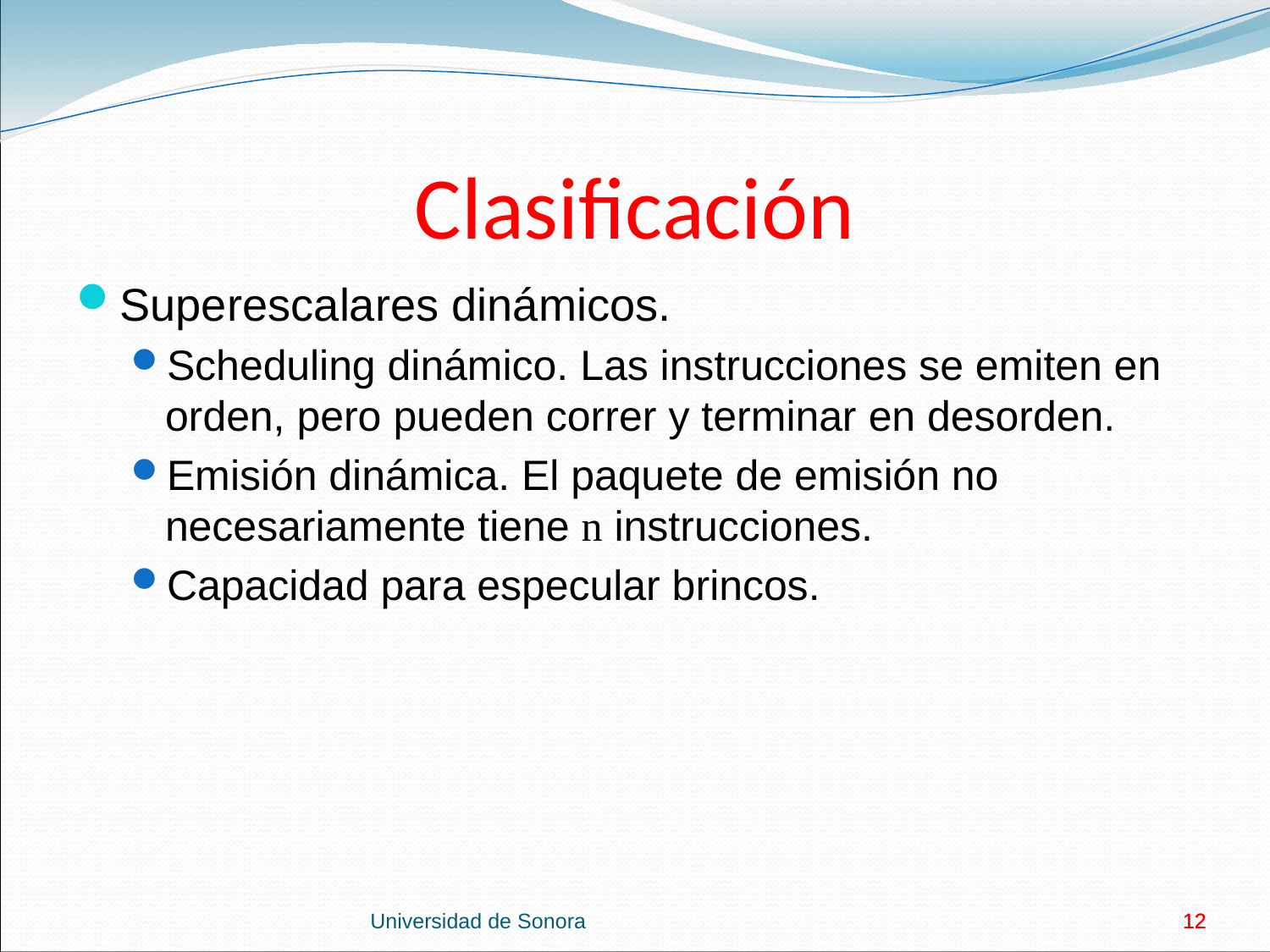

# Clasificación
Superescalares dinámicos.
Scheduling dinámico. Las instrucciones se emiten en orden, pero pueden correr y terminar en desorden.
Emisión dinámica. El paquete de emisión no necesariamente tiene n instrucciones.
Capacidad para especular brincos.
Universidad de Sonora

12
12